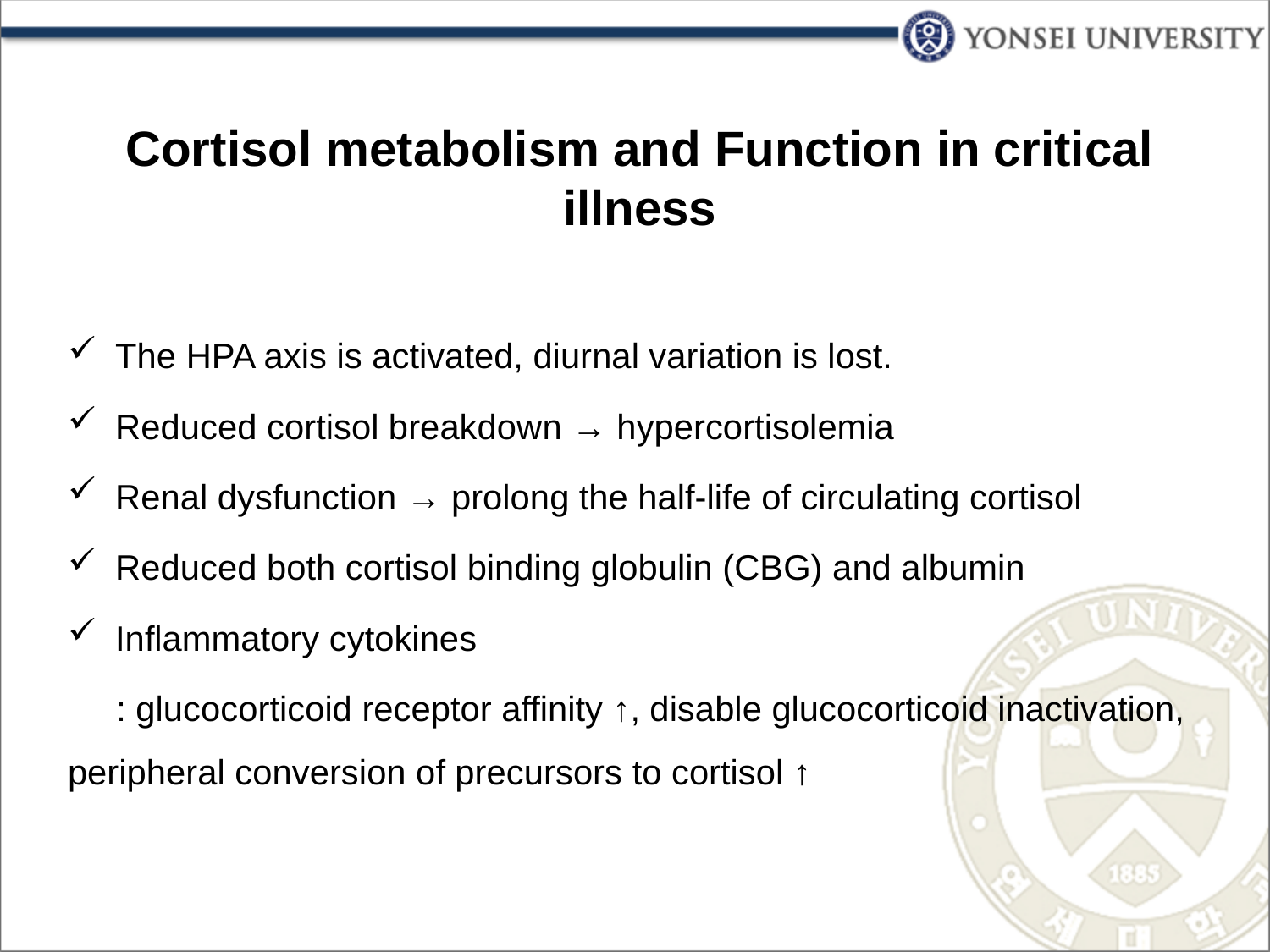

# Cortisol metabolism and Function in critical illness
The HPA axis is activated, diurnal variation is lost.
Reduced cortisol breakdown → hypercortisolemia
Renal dysfunction → prolong the half-life of circulating cortisol
Reduced both cortisol binding globulin (CBG) and albumin
Inflammatory cytokines
     : glucocorticoid receptor affinity ↑, disable glucocorticoid inactivation, peripheral conversion of precursors to cortisol ↑